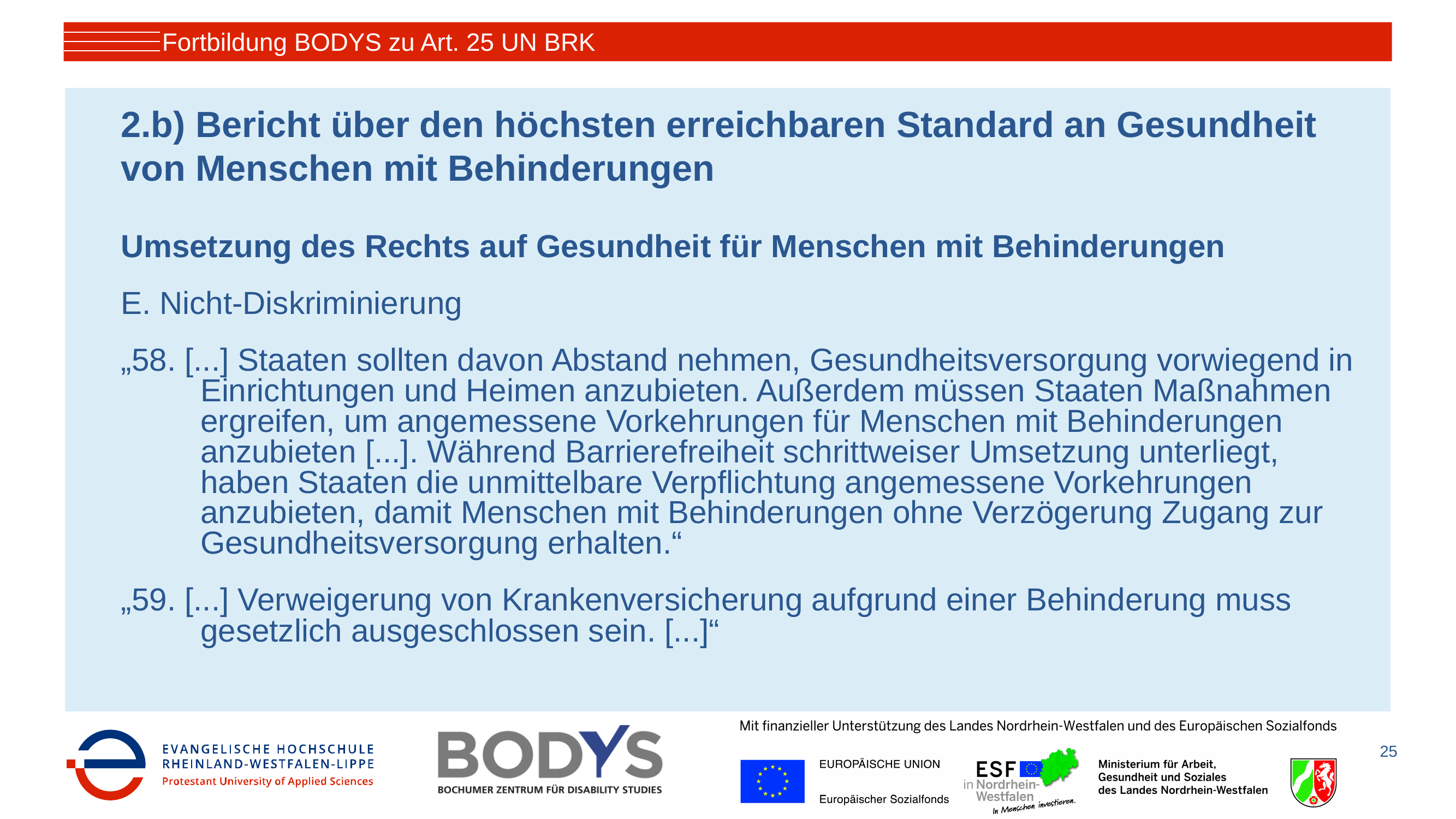

Fortbildung BODYS zu Art. 25 UN BRK
# 2.b) Bericht über den höchsten erreichbaren Standard an Gesundheit von Menschen mit Behinderungen
Umsetzung des Rechts auf Gesundheit für Menschen mit Behinderungen
E. Nicht-Diskriminierung
„58. [...] Staaten sollten davon Abstand nehmen, Gesundheitsversorgung vorwiegend in Einrichtungen und Heimen anzubieten. Außerdem müssen Staaten Maßnahmen ergreifen, um angemessene Vorkehrungen für Menschen mit Behinderungen anzubieten [...]. Während Barrierefreiheit schrittweiser Umsetzung unterliegt, haben Staaten die unmittelbare Verpflichtung angemessene Vorkehrungen anzubieten, damit Menschen mit Behinderungen ohne Verzögerung Zugang zur Gesundheitsversorgung erhalten.“
„59. [...] Verweigerung von Krankenversicherung aufgrund einer Behinderung muss gesetzlich ausgeschlossen sein. [...]“
25